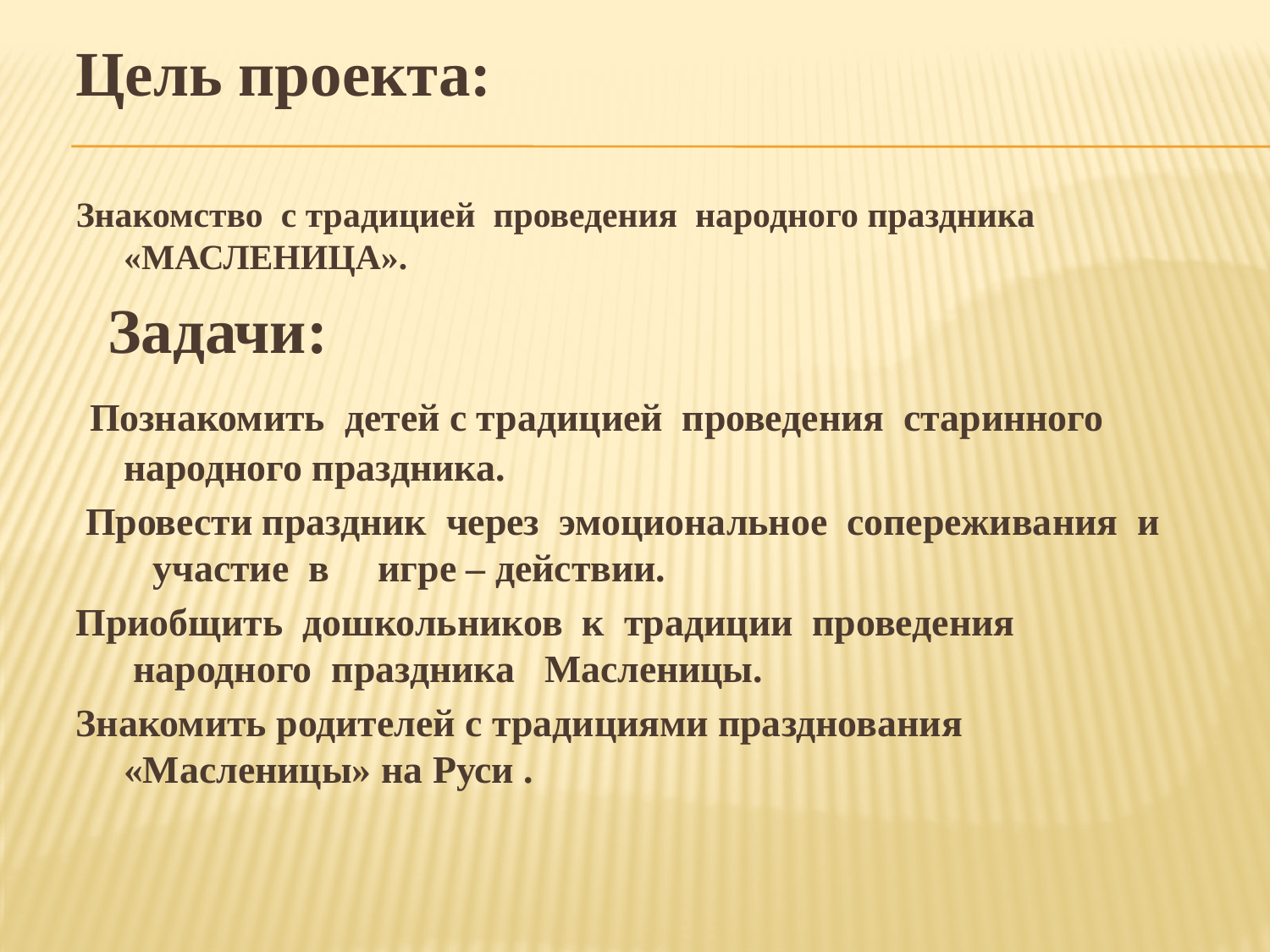

Цель проекта:

Знакомство  с традицией  проведения  народного праздника «МАСЛЕНИЦА».
   Задачи:
 Познакомить  детей с традицией  проведения  старинного народного праздника.
 Провести праздник  через  эмоциональное  сопереживания  и       участие  в     игре – действии.
Приобщить  дошкольников  к  традиции  проведения  народного  праздника   Масленицы.
Знакомить родителей с традициями празднования «Масленицы» на Руси .